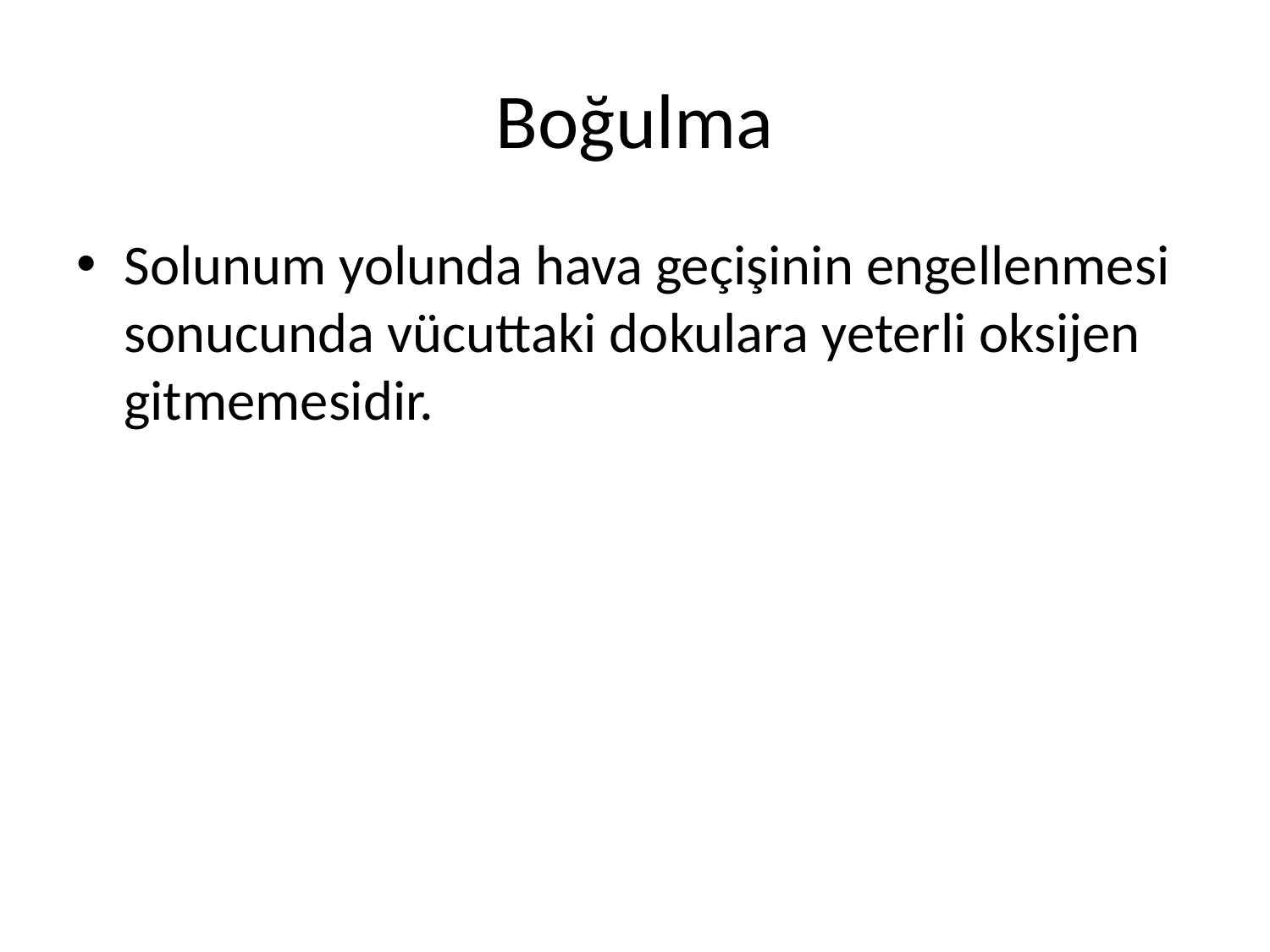

# Boğulma
Solunum yolunda hava geçişinin engellenmesi sonucunda vücuttaki dokulara yeterli oksijen gitmemesidir.